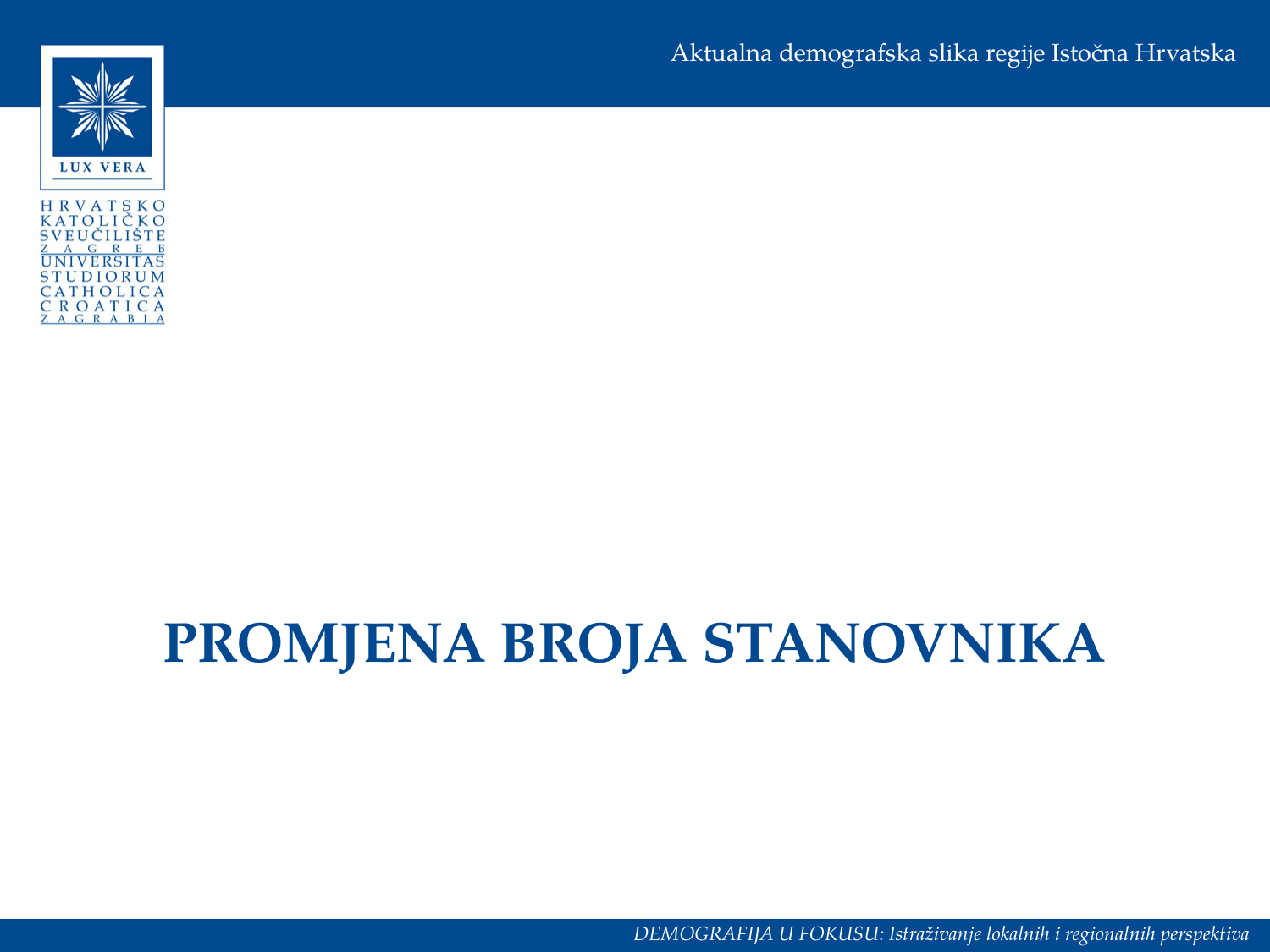

Aktualna demografska slika regije Istočna Hrvatska
PROMJENA BROJA STANOVNIKA
DEMOGRAFIJA U FOKUSU: Istraživanje lokalnih i regionalnih perspektiva